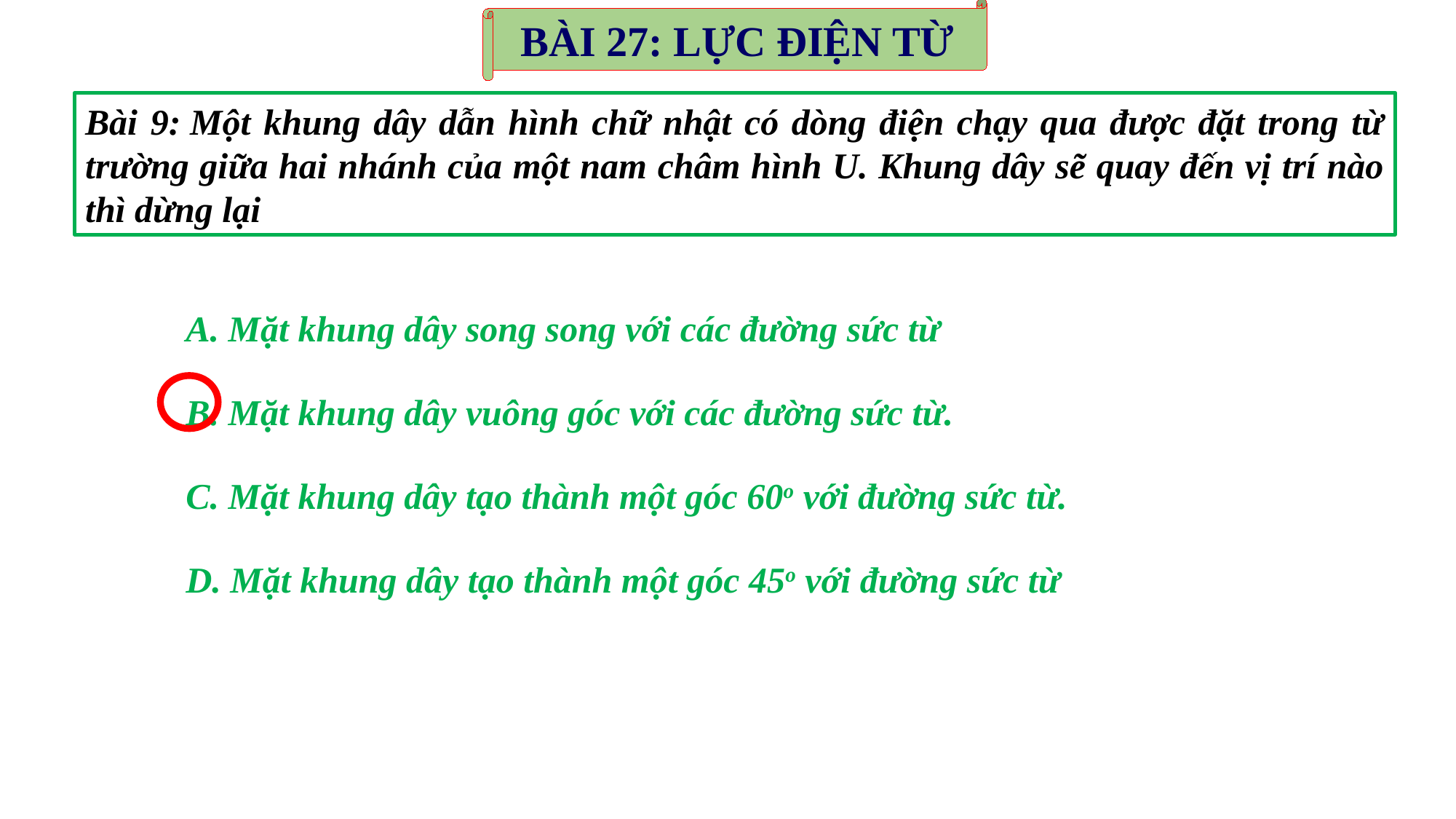

BÀI 27: LỰC ĐIỆN TỪ
Bài 9: Một khung dây dẫn hình chữ nhật có dòng điện chạy qua được đặt trong từ trường giữa hai nhánh của một nam châm hình U. Khung dây sẽ quay đến vị trí nào thì dừng lại

A. Mặt khung dây song song với các đường sức từ
B. Mặt khung dây vuông góc với các đường sức từ.
C. Mặt khung dây tạo thành một góc 60o với đường sức từ.
D. Mặt khung dây tạo thành một góc 45o với đường sức từ